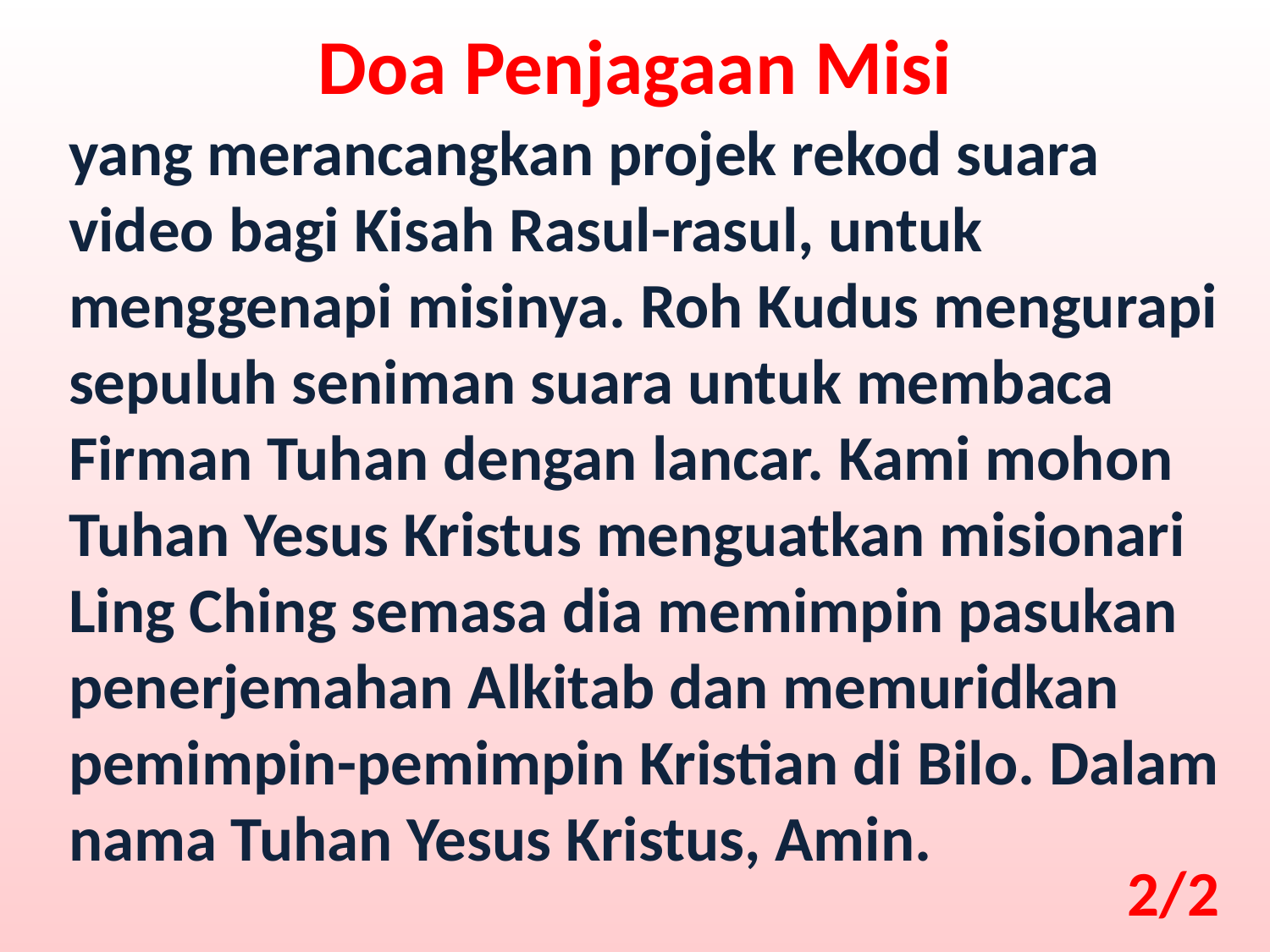

Doa Penjagaan Misi
yang merancangkan projek rekod suara video bagi Kisah Rasul-rasul, untuk menggenapi misinya. Roh Kudus mengurapi sepuluh seniman suara untuk membaca Firman Tuhan dengan lancar. Kami mohon Tuhan Yesus Kristus menguatkan misionari Ling Ching semasa dia memimpin pasukan penerjemahan Alkitab dan memuridkan pemimpin-pemimpin Kristian di Bilo. Dalam nama Tuhan Yesus Kristus, Amin.
2/2